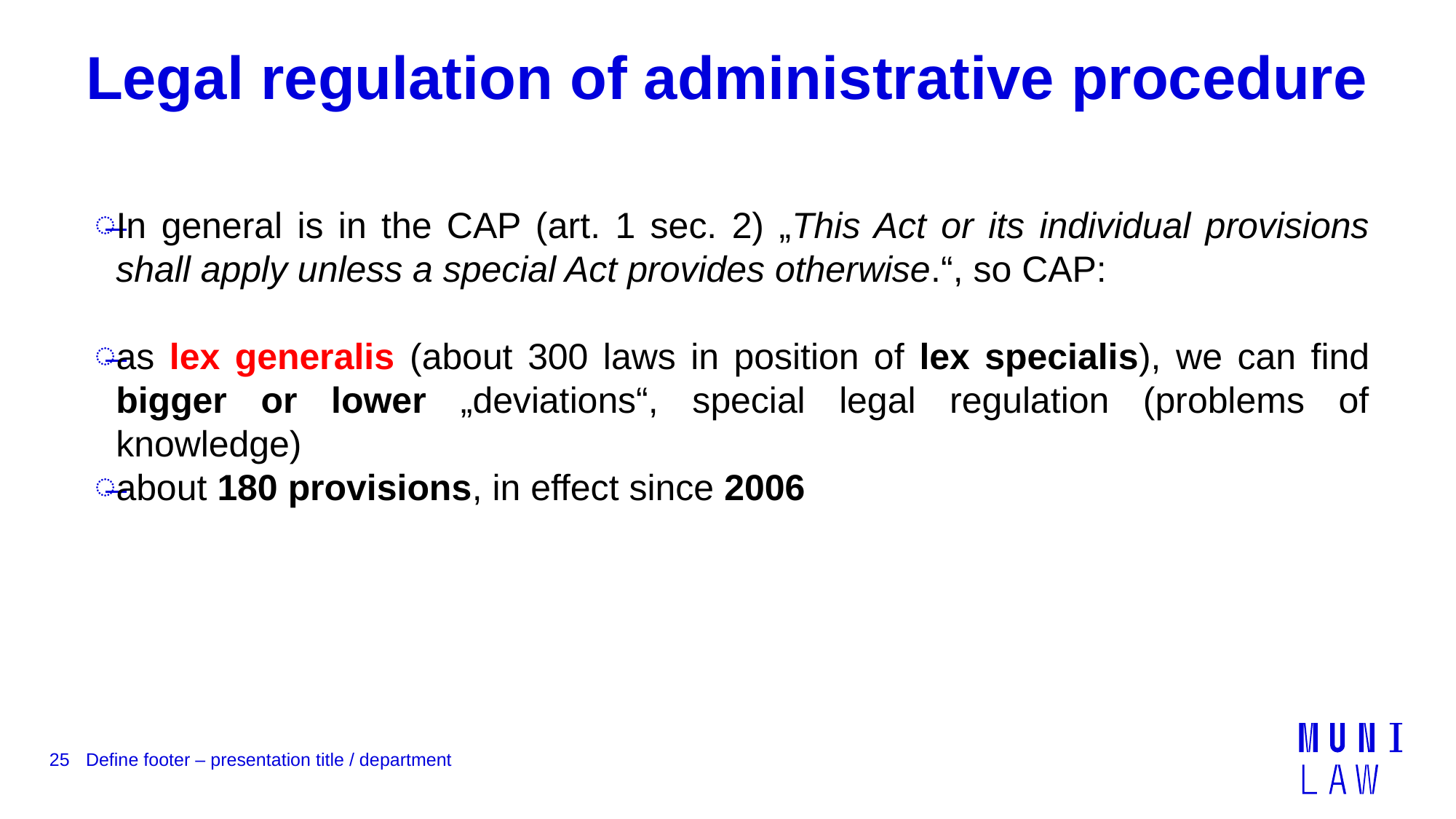

# Legal regulation of administrative procedure
In general is in the CAP (art. 1 sec. 2) „This Act or its individual provisions shall apply unless a special Act provides otherwise.“, so CAP:

as lex generalis (about 300 laws in position of lex specialis), we can find bigger or lower „deviations“, special legal regulation (problems of knowledge)
about 180 provisions, in effect since 2006

25
Define footer – presentation title / department